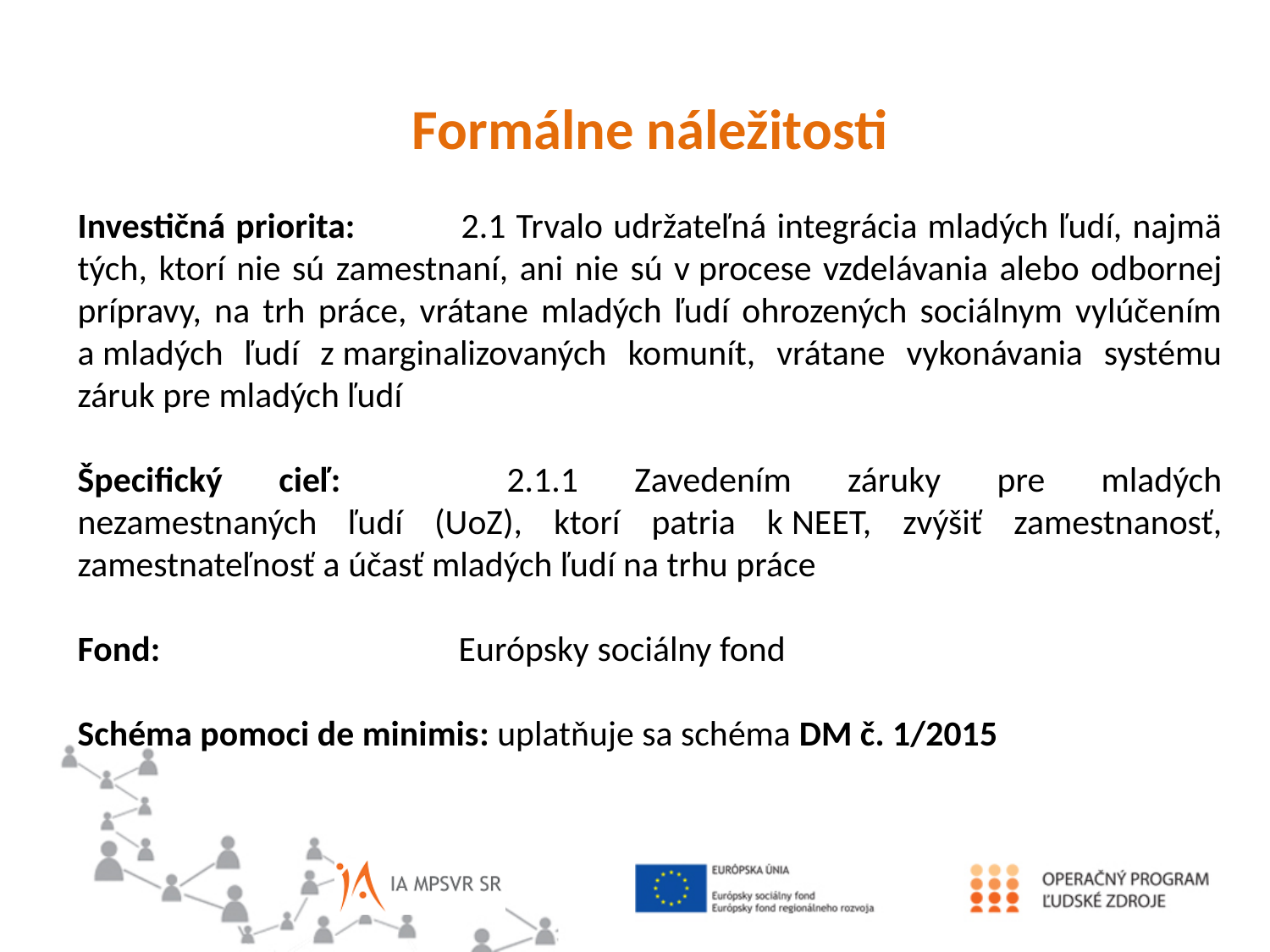

Formálne náležitosti

Investičná priorita:	2.1 Trvalo udržateľná integrácia mladých ľudí, najmä tých, ktorí nie sú zamestnaní, ani nie sú v procese vzdelávania alebo odbornej prípravy, na trh práce, vrátane mladých ľudí ohrozených sociálnym vylúčením a mladých ľudí z marginalizovaných komunít, vrátane vykonávania systému záruk pre mladých ľudí

Špecifický cieľ:		2.1.1 Zavedením záruky pre mladých nezamestnaných ľudí (UoZ), ktorí patria k NEET, zvýšiť zamestnanosť, zamestnateľnosť a účasť mladých ľudí na trhu práce

Fond:			Európsky sociálny fond

Schéma pomoci de minimis: uplatňuje sa schéma DM č. 1/2015